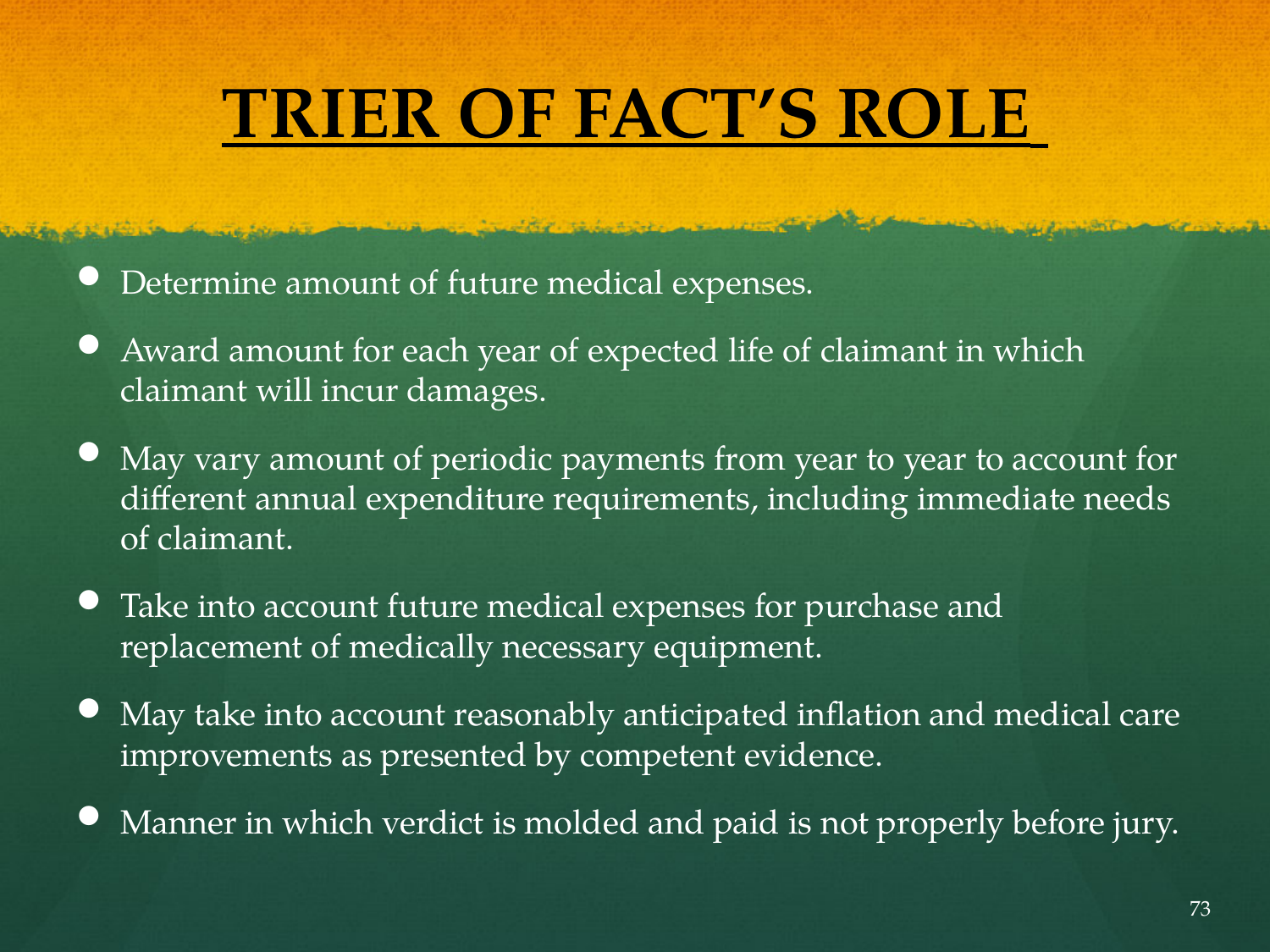

# TRIER OF FACT’S ROLE
Determine amount of future medical expenses.
Award amount for each year of expected life of claimant in which claimant will incur damages.
May vary amount of periodic payments from year to year to account for different annual expenditure requirements, including immediate needs of claimant.
Take into account future medical expenses for purchase and replacement of medically necessary equipment.
May take into account reasonably anticipated inflation and medical care improvements as presented by competent evidence.
Manner in which verdict is molded and paid is not properly before jury.

73